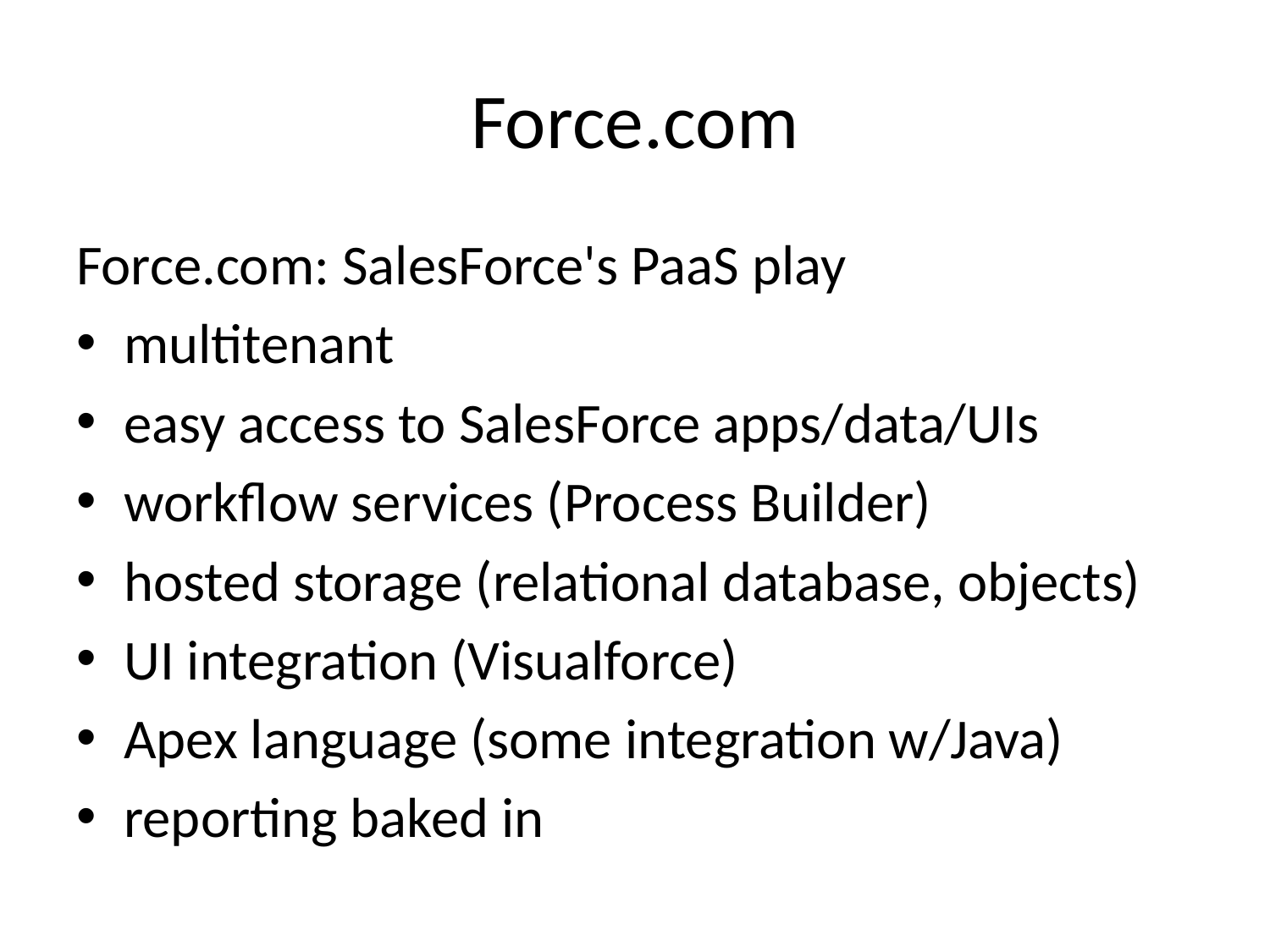

# Force.com
Force.com: SalesForce's PaaS play
multitenant
easy access to SalesForce apps/data/UIs
workflow services (Process Builder)
hosted storage (relational database, objects)
UI integration (Visualforce)
Apex language (some integration w/Java)
reporting baked in